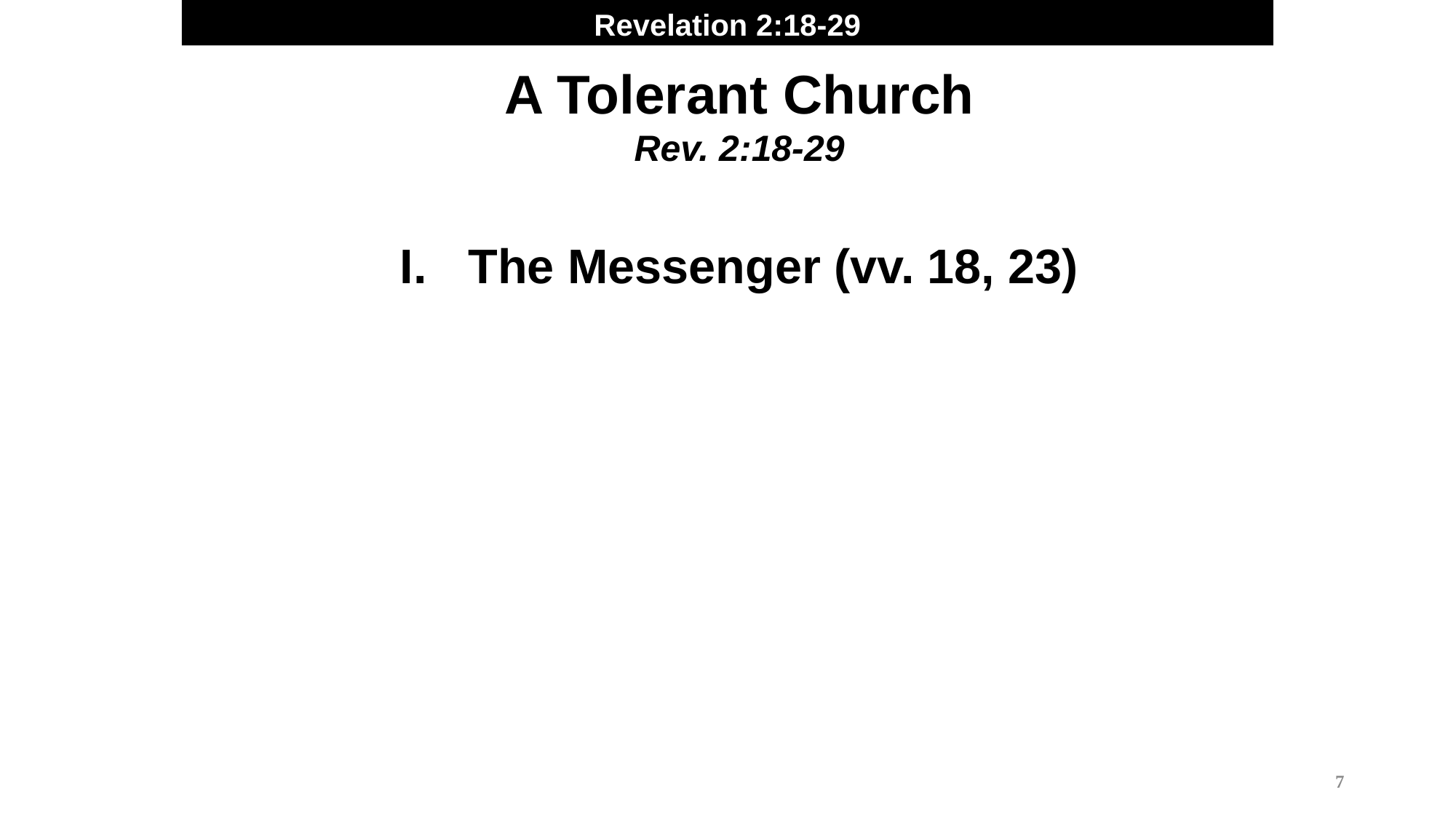

Revelation 2:18-29
A Tolerant Church
Rev. 2:18-29
The Messenger (vv. 18, 23)
7